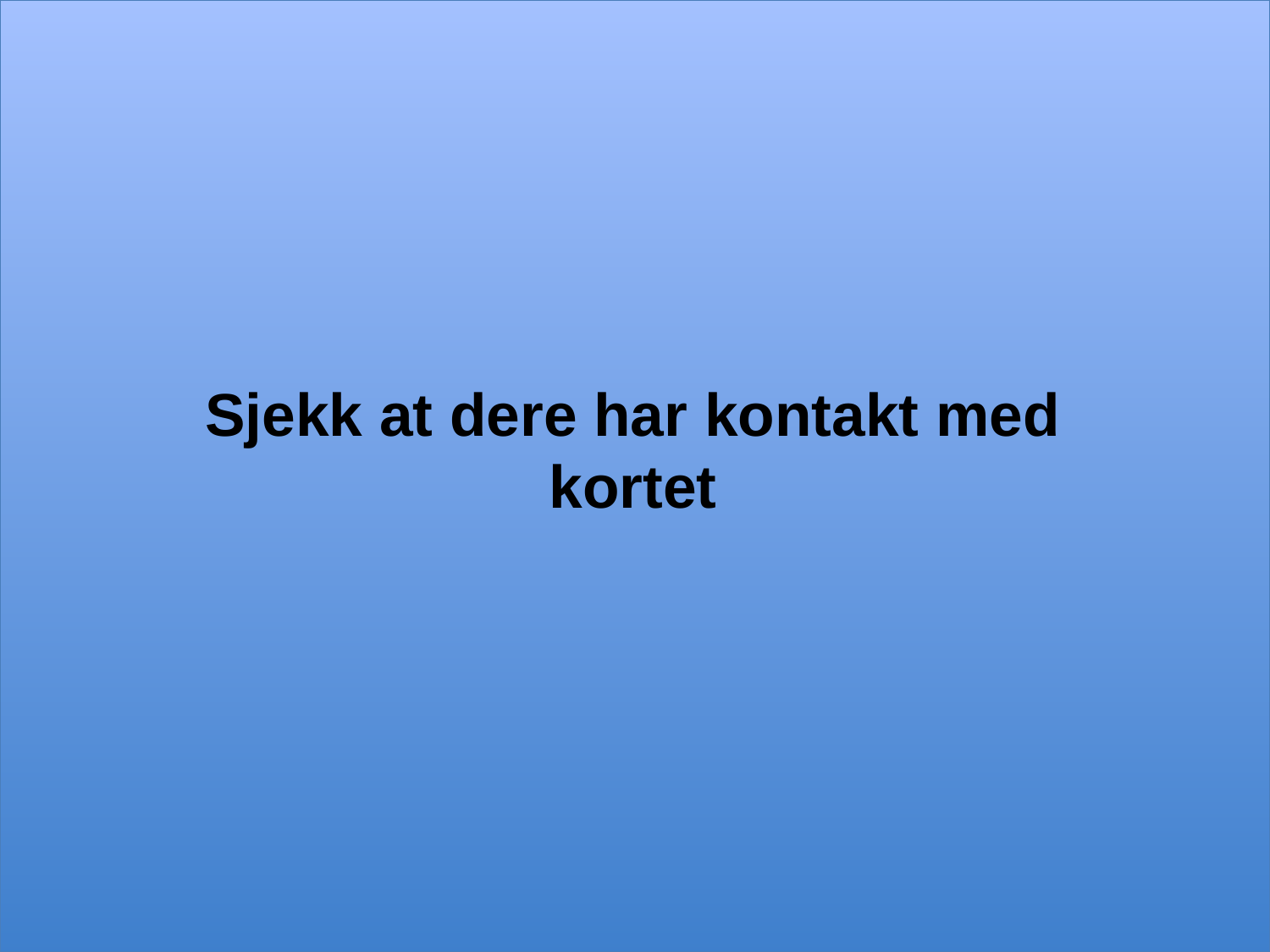

# Sjekk at dere har kontakt med kortet